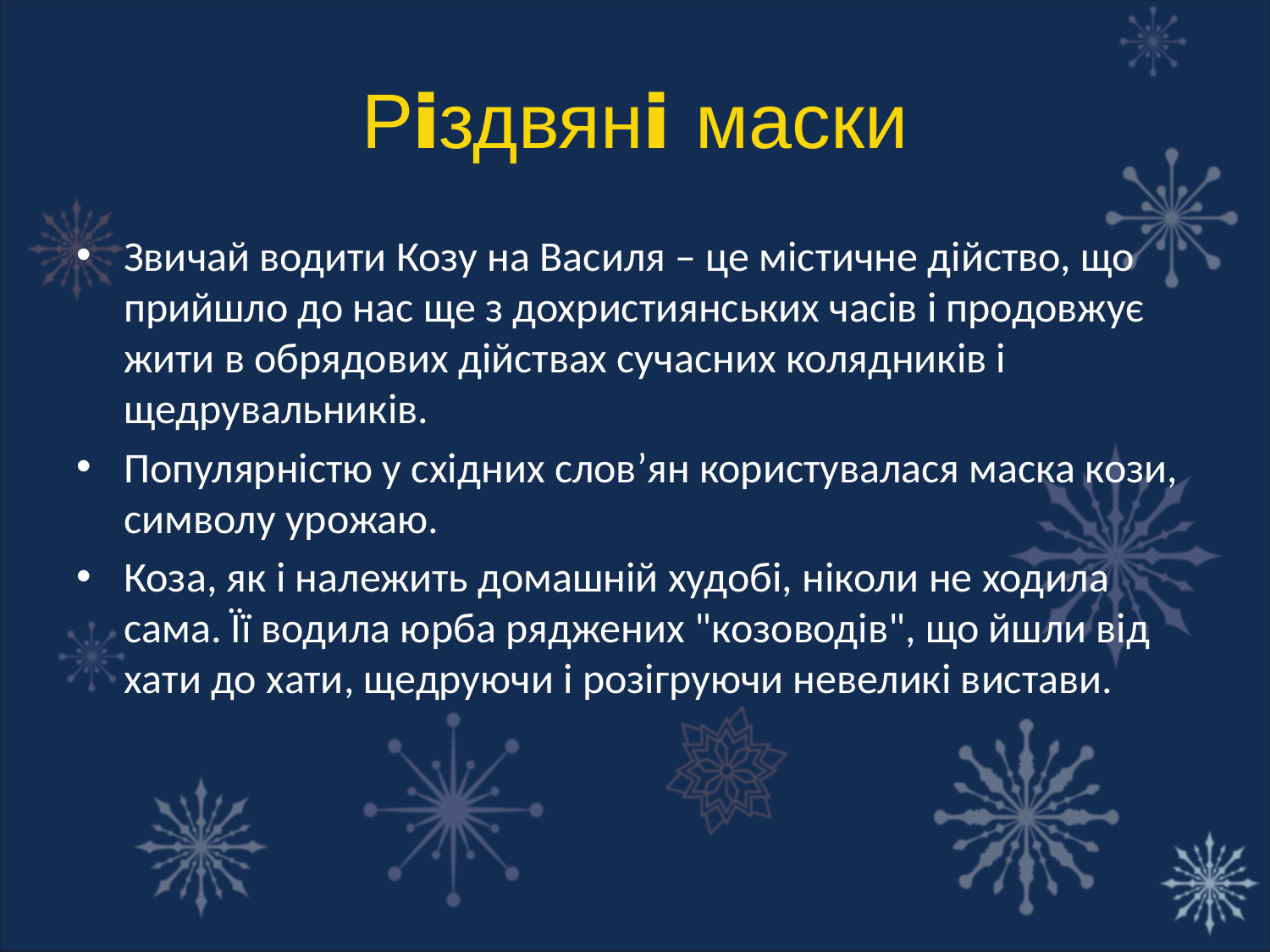

# Рiздвянi маски
Звичай водити Козу на Василя – це містичне дійство, що прийшло до нас ще з дохристиянських часів і продовжує жити в обрядових дійствах сучасних колядників і щедрувальників.
Популярністю у східних слов’ян користувалася маска кози, символу урожаю.
Коза, як і належить домашній худобі, ніколи не ходила сама. Її водила юрба ряджених "козоводів", що йшли від хати до хати, щедруючи і розігруючи невеликі вистави.